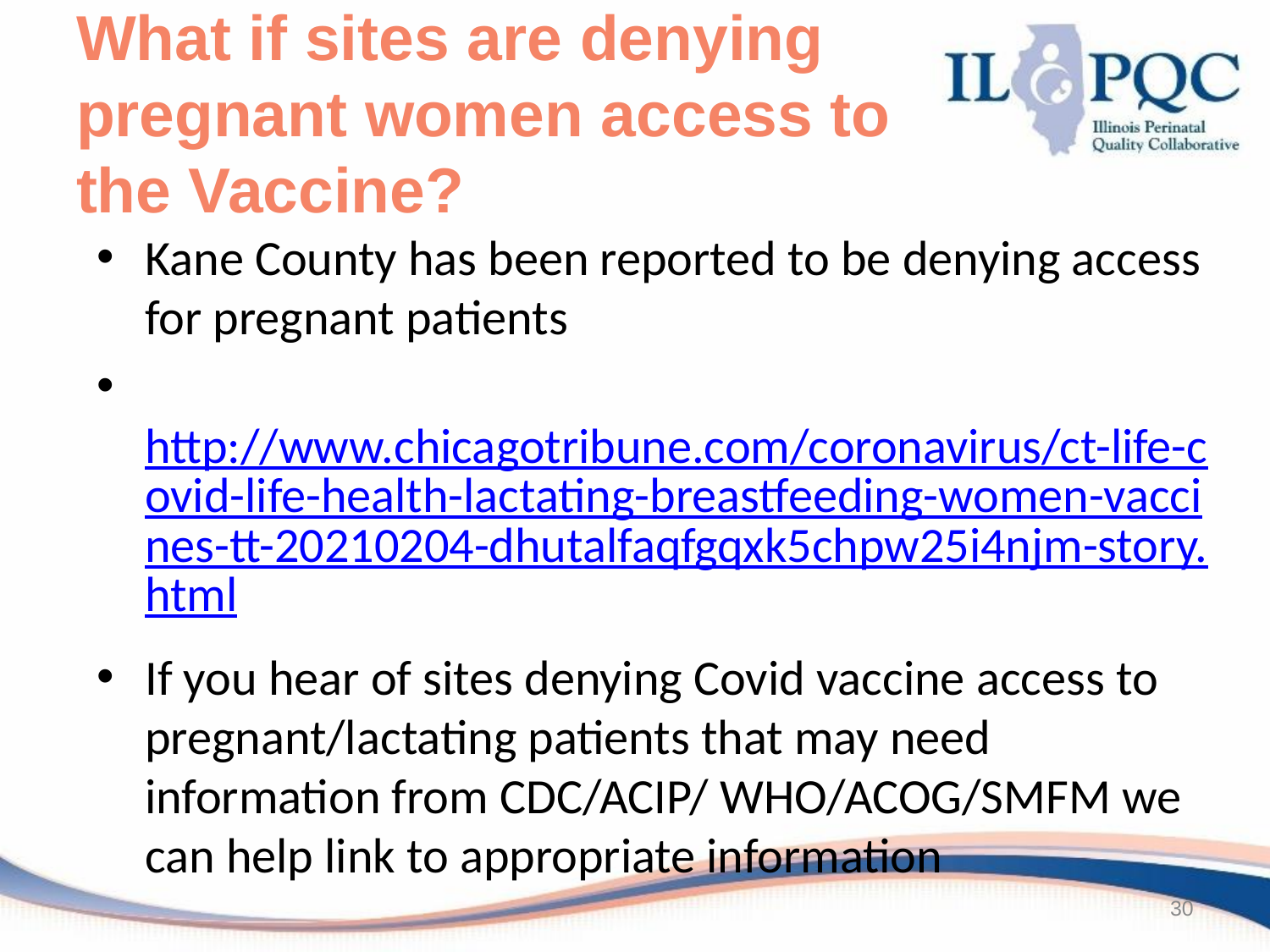

# What if sites are denying pregnant women access to the Vaccine?
Kane County has been reported to be denying access for pregnant patients
 http://www.chicagotribune.com/coronavirus/ct-life-covid-life-health-lactating-breastfeeding-women-vaccines-tt-20210204-dhutalfaqfgqxk5chpw25i4njm-story.html
If you hear of sites denying Covid vaccine access to pregnant/lactating patients that may need information from CDC/ACIP/ WHO/ACOG/SMFM we can help link to appropriate information
30